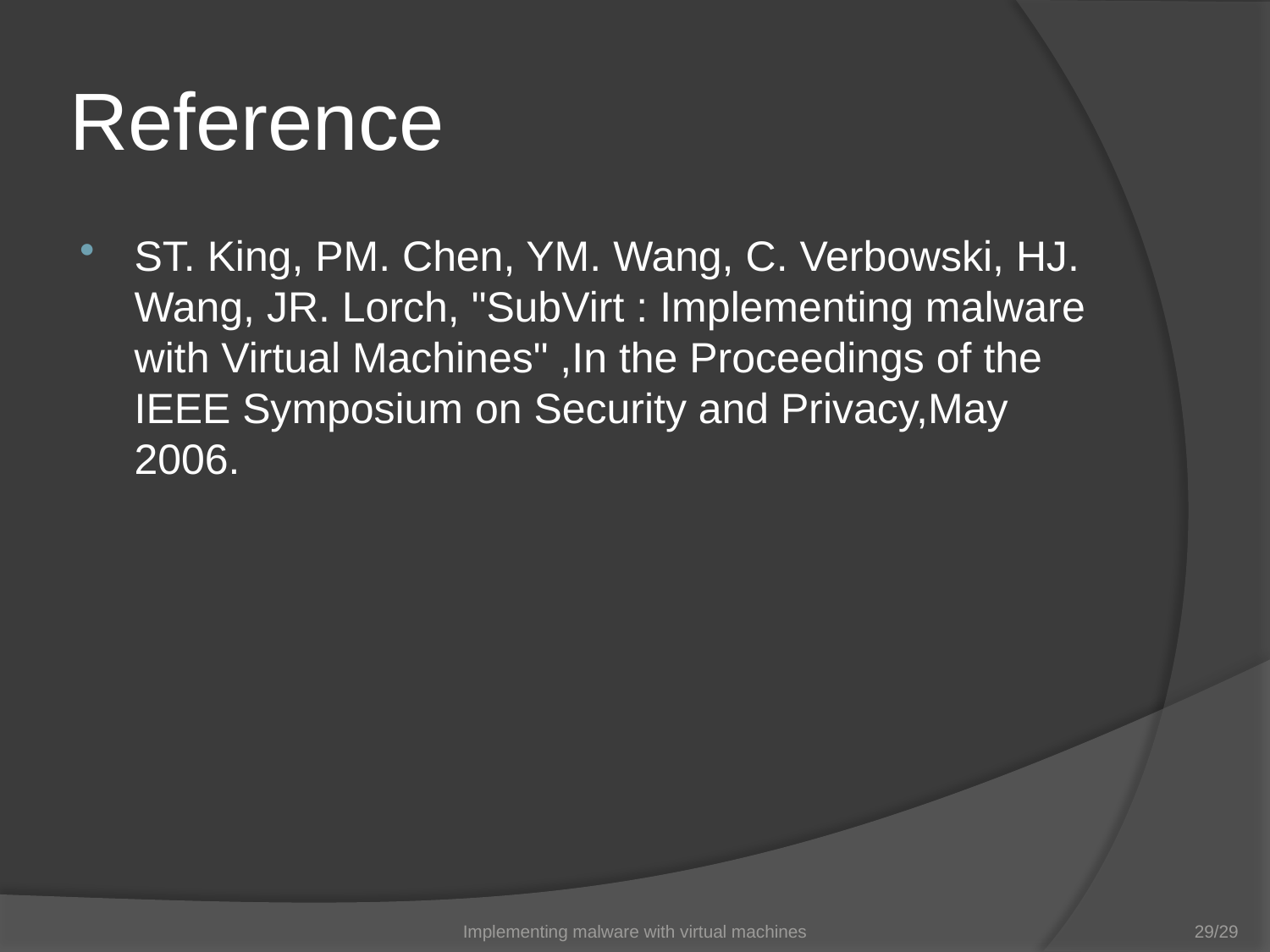

# Reference
ST. King, PM. Chen, YM. Wang, C. Verbowski, HJ. Wang, JR. Lorch, "SubVirt : Implementing malware with Virtual Machines" ,In the Proceedings of the IEEE Symposium on Security and Privacy,May 2006.

Implementing malware with virtual machines
29/29